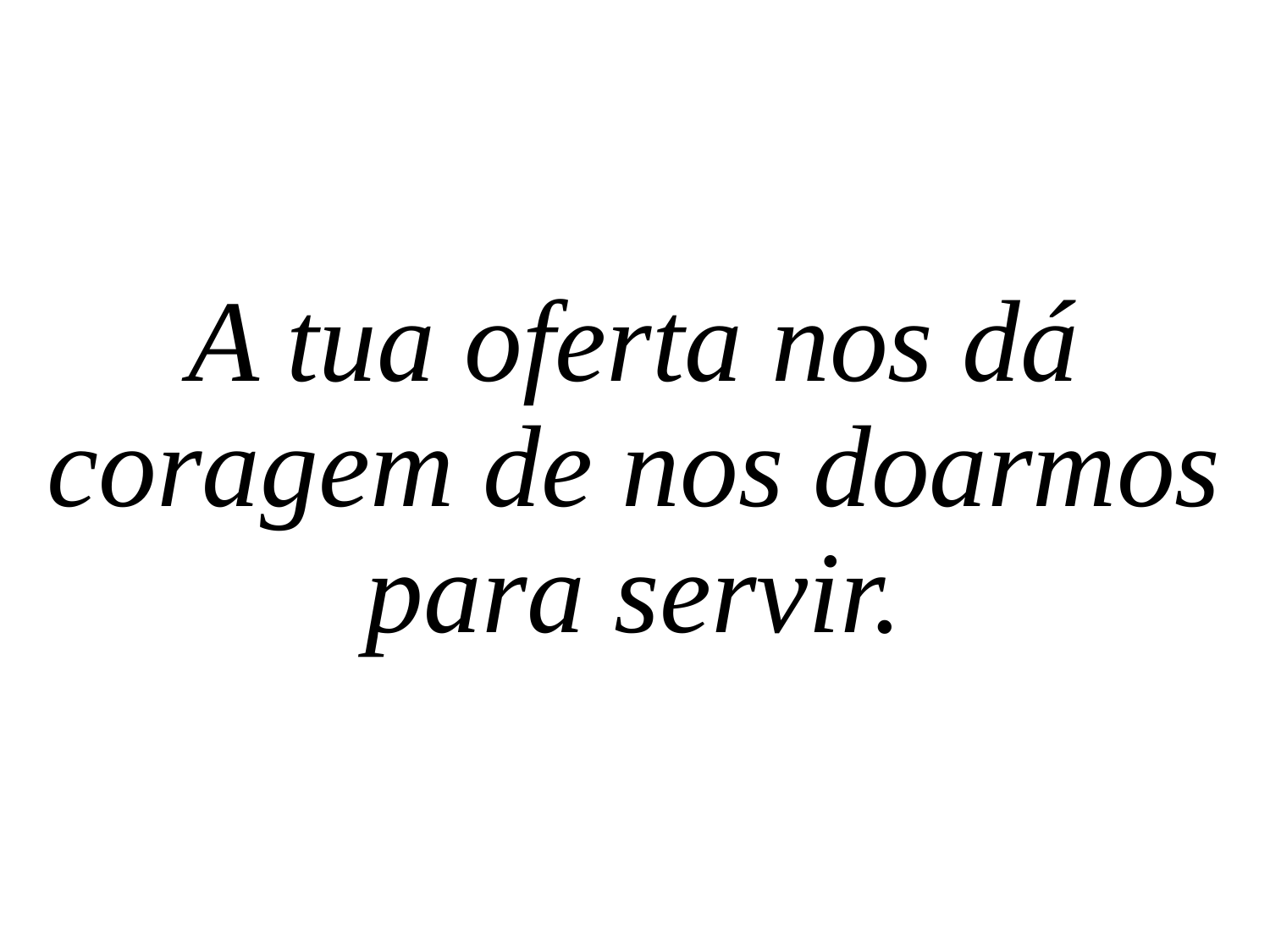

A tua oferta nos dá coragem de nos doarmos para servir.